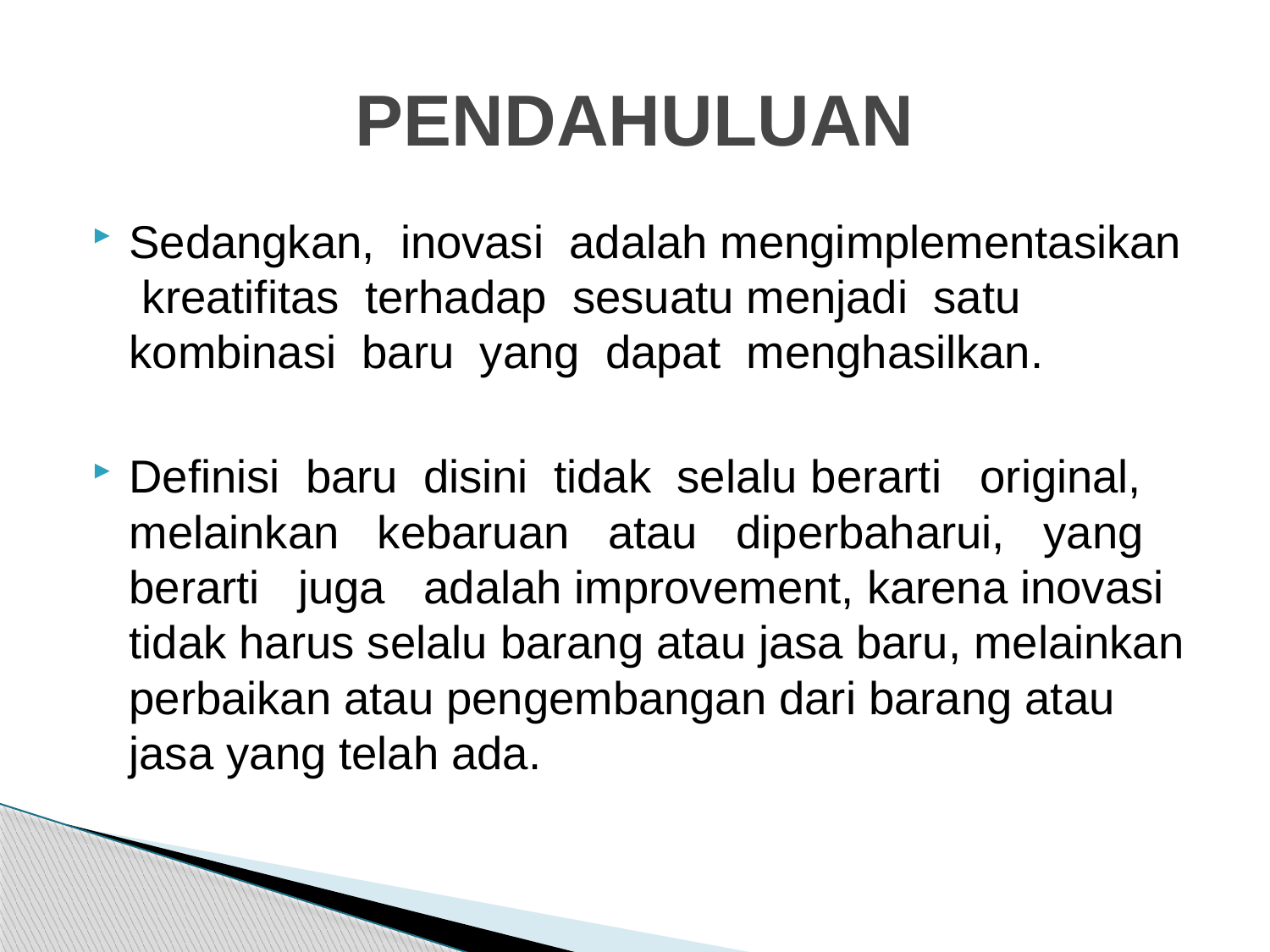

# PENDAHULUAN
Sedangkan,  inovasi  adalah mengimplementasikan  kreatifitas  terhadap  sesuatu menjadi  satu  kombinasi  baru  yang  dapat  menghasilkan.

Definisi  baru  disini  tidak  selalu berarti   original,   melainkan   kebaruan   atau   diperbaharui,   yang   berarti   juga   adalah improvement, karena inovasi tidak harus selalu barang atau jasa baru, melainkan perbaikan atau pengembangan dari barang atau jasa yang telah ada.